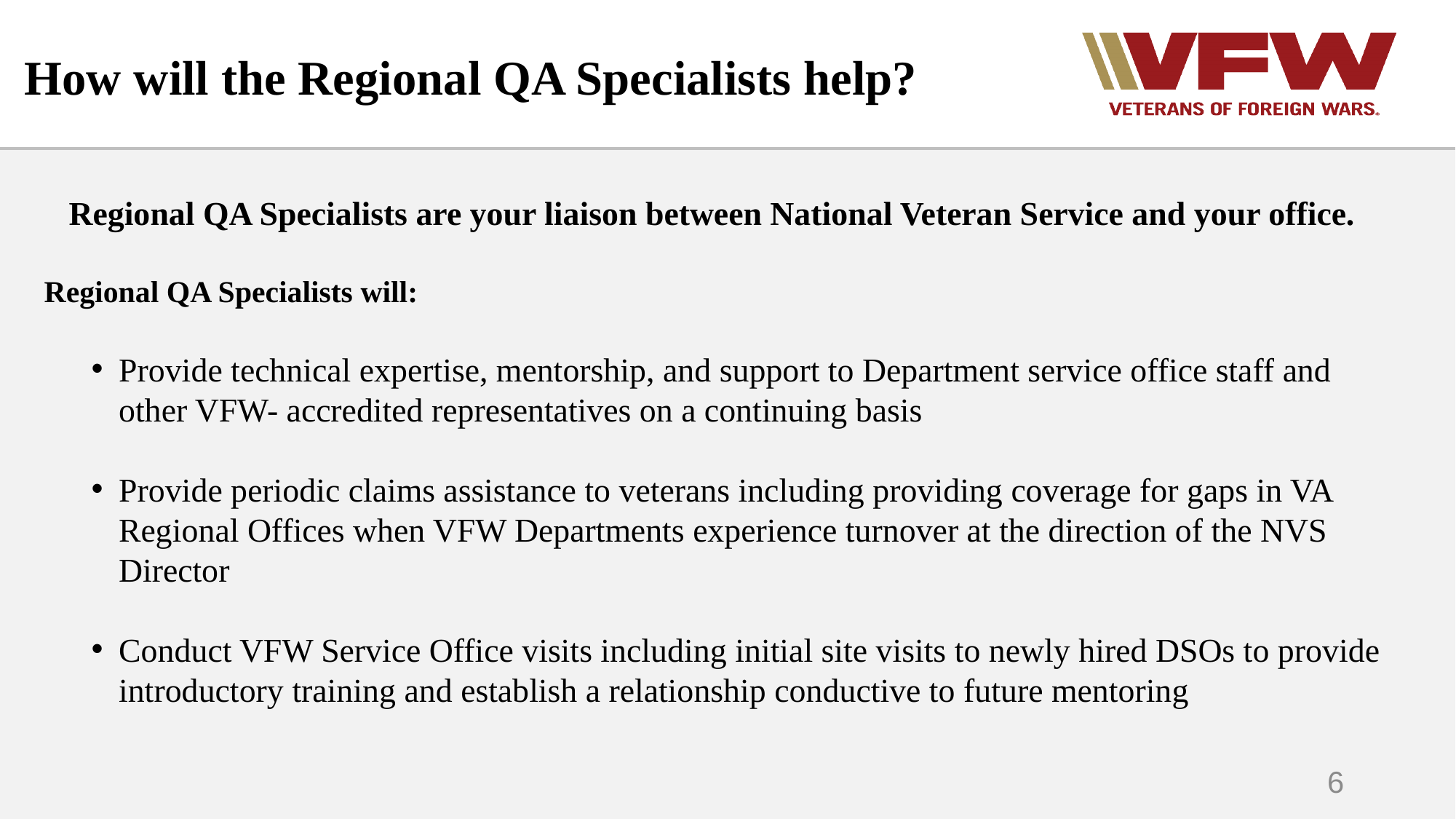

# How will the Regional QA Specialists help?

Regional QA Specialists are your liaison between National Veteran Service and your office.

Regional QA Specialists will:

Provide technical expertise, mentorship, and support to Department service office staff and other VFW- accredited representatives on a continuing basis

Provide periodic claims assistance to veterans including providing coverage for gaps in VA Regional Offices when VFW Departments experience turnover at the direction of the NVS Director

Conduct VFW Service Office visits including initial site visits to newly hired DSOs to provide introductory training and establish a relationship conductive to future mentoring

6